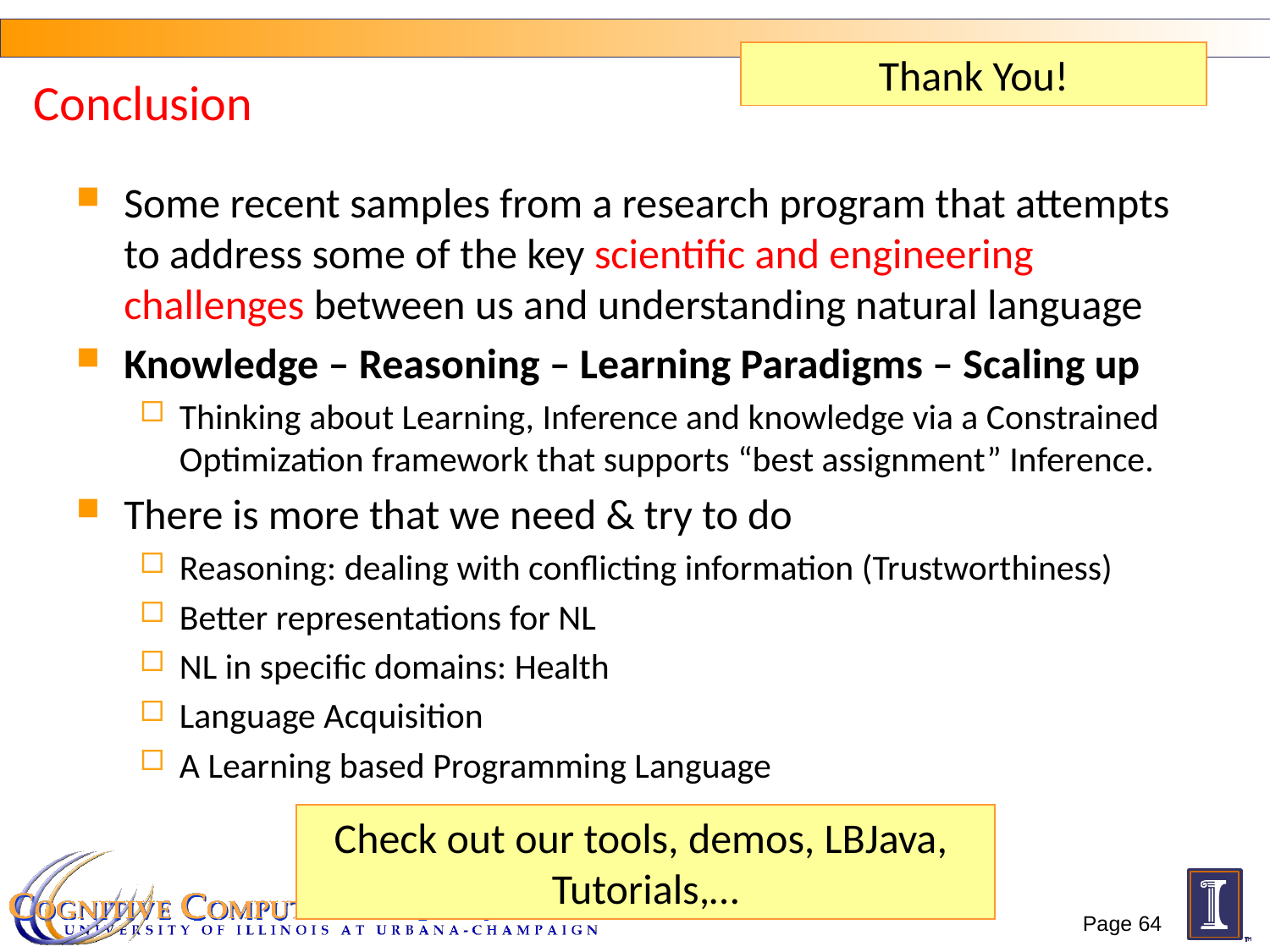

Thank You!
# Conclusion
Some recent samples from a research program that attempts to address some of the key scientific and engineering challenges between us and understanding natural language
Knowledge – Reasoning – Learning Paradigms – Scaling up
Thinking about Learning, Inference and knowledge via a Constrained Optimization framework that supports “best assignment” Inference.
There is more that we need & try to do
Reasoning: dealing with conflicting information (Trustworthiness)
Better representations for NL
NL in specific domains: Health
Language Acquisition
A Learning based Programming Language

Check out our tools, demos, LBJava,  Tutorials,…
Page 64